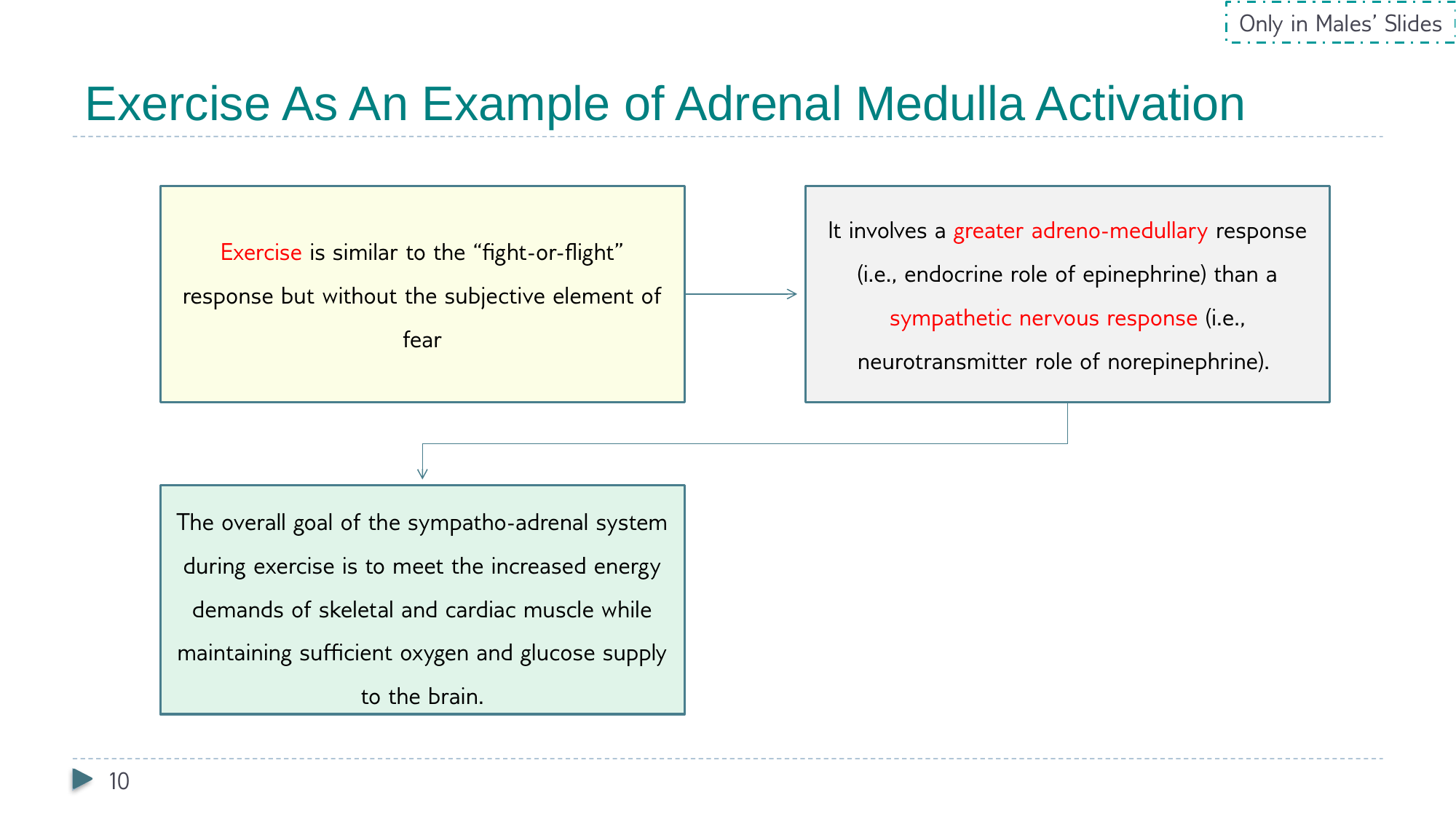

Only in Males’ Slides
# Exercise As An Example of Adrenal Medulla Activation

Exercise is similar to the “fight-or-flight” response but without the subjective element of fear

It involves a greater adreno-medullary response (i.e., endocrine role of epinephrine) than a sympathetic nervous response (i.e., neurotransmitter role of norepinephrine).

The overall goal of the sympatho-adrenal system during exercise is to meet the increased energy demands of skeletal and cardiac muscle while maintaining sufficient oxygen and glucose supply to the brain.

10